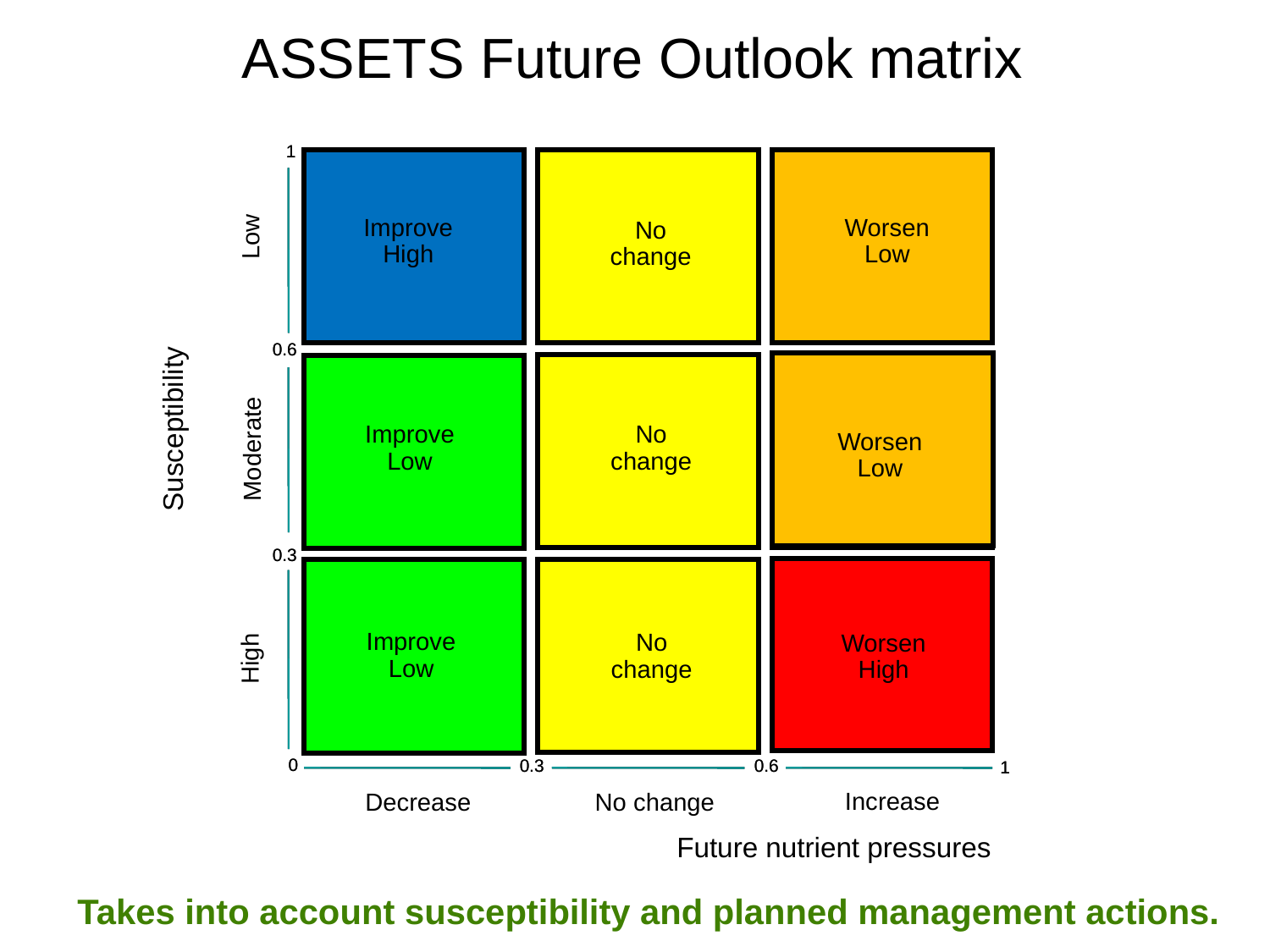

# ASSETS Future Outlook matrix

1
1

Worsen Low
Improve
High
No change
Low

0.6
0.6

Susceptibility
Improve
Low
No change
Worsen
Low
Moderate

0.3
0.3

Improve
Low
No change
Worsen High
High
in causing the conditions
in causing the conditions

0
0
0.3
0.3
0.6
0.6
1
1

Increase
Decrease
No change
Future nutrient pressures
Takes into account susceptibility and planned management actions.